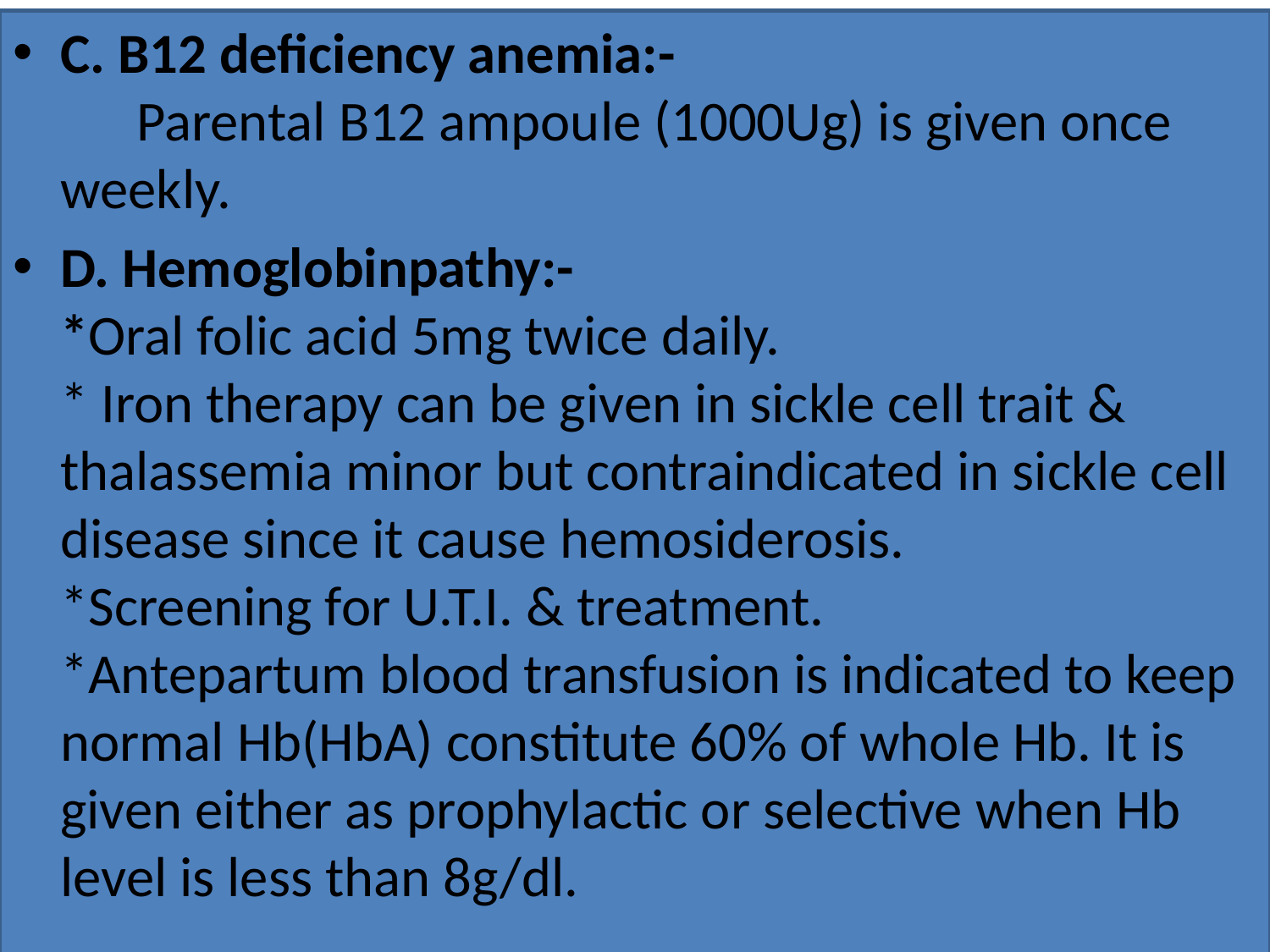

C. B12 deficiency anemia:-                                                    Parental B12 ampoule (1000Ug) is given once weekly.
D. Hemoglobinpathy:-                                                    *Oral folic acid 5mg twice daily.                                    * Iron therapy can be given in sickle cell trait & thalassemia minor but contraindicated in sickle cell disease since it cause hemosiderosis.                           *Screening for U.T.I. & treatment.                                 *Antepartum blood transfusion is indicated to keep normal Hb(HbA) constitute 60% of whole Hb. It is given either as prophylactic or selective when Hb level is less than 8g/dl.